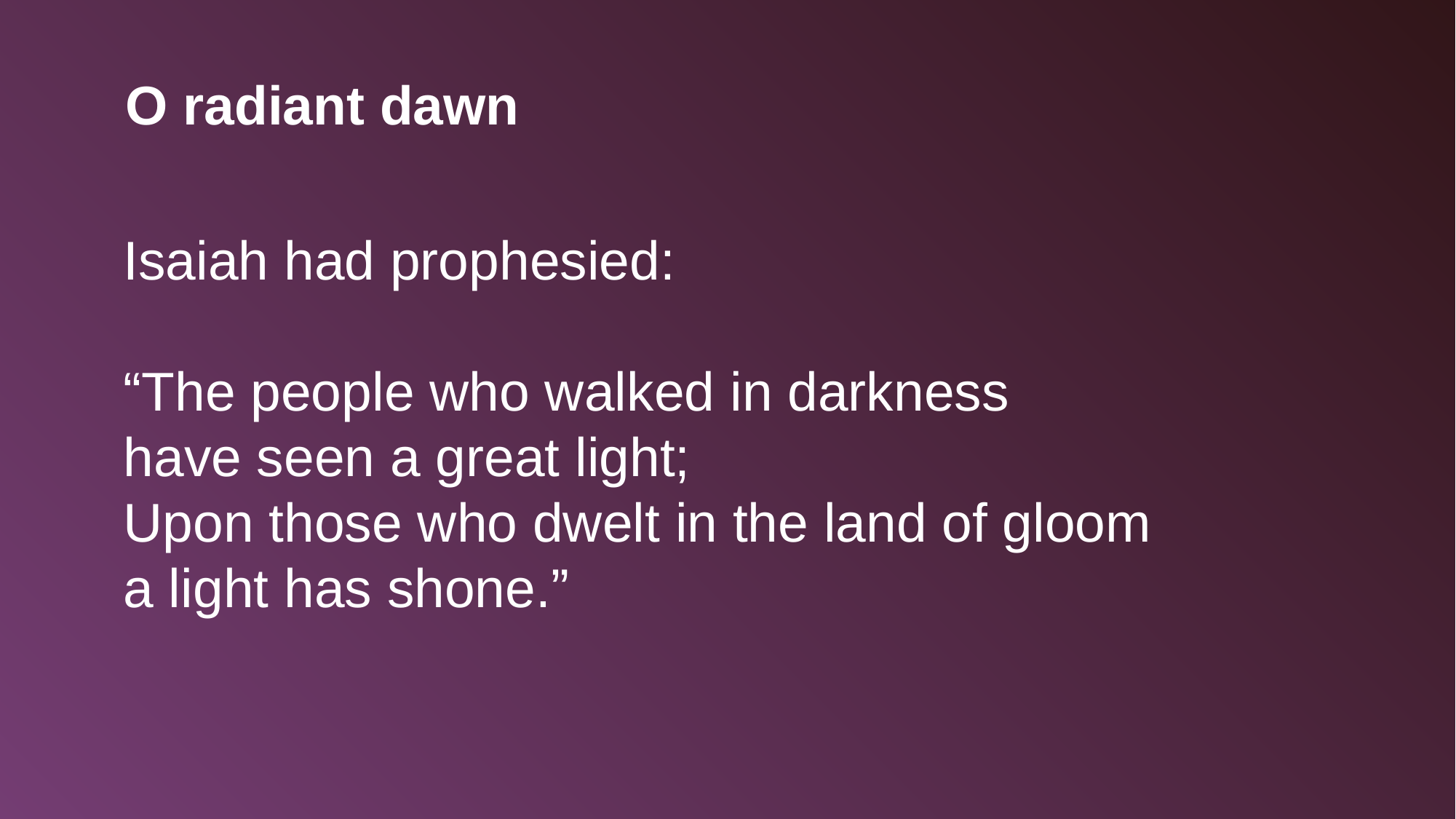

O radiant dawn
Isaiah had prophesied:

“The people who walked in darkness
have seen a great light;
Upon those who dwelt in the land of gloom
a light has shone.”